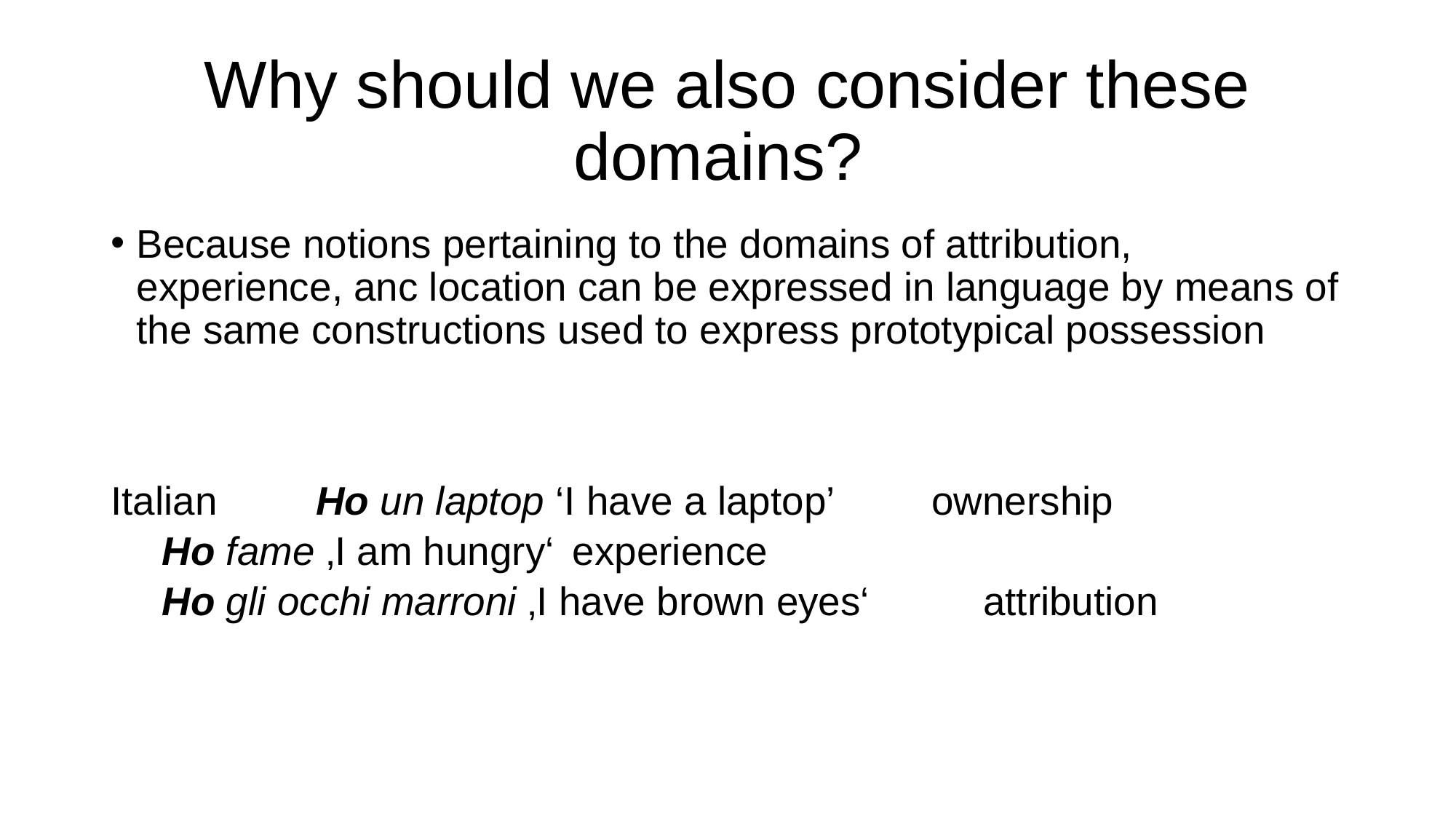

# Why should we also consider these domains?
Because notions pertaining to the domains of attribution, experience, anc location can be expressed in language by means of the same constructions used to express prototypical possession

Italian		Ho un laptop ‘I have a laptop’			ownership
		Ho fame ‚I am hungry‘				experience
		Ho gli occhi marroni ‚I have brown eyes‘		attribution